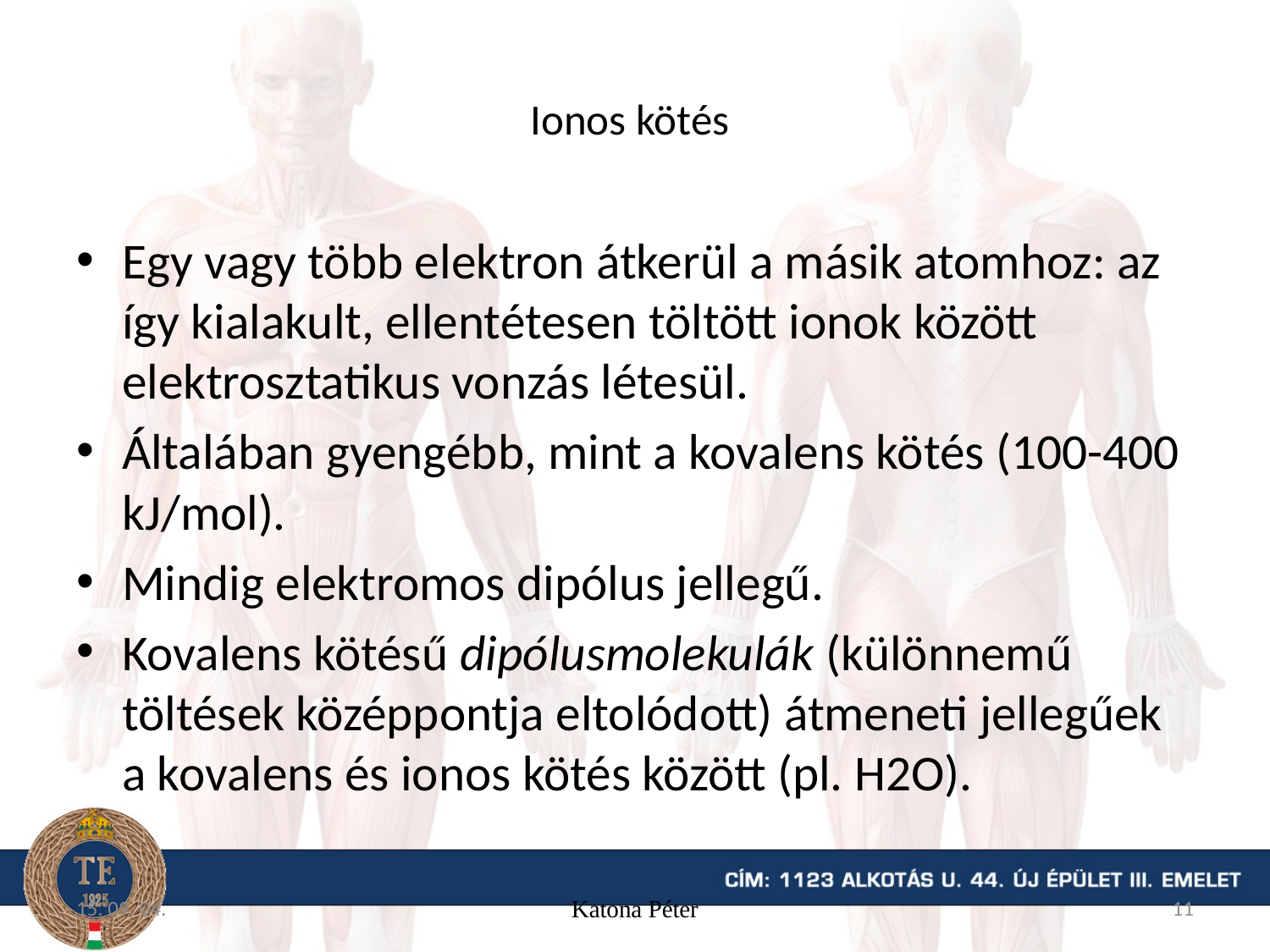

# Ionos kötés
Egy vagy több elektron átkerül a másik atomhoz: az így kialakult, ellentétesen töltött ionok között elektrosztatikus vonzás létesül.
Általában gyengébb, mint a kovalens kötés (100-400 kJ/mol).
Mindig elektromos dipólus jellegű.
Kovalens kötésű dipólusmolekulák (különnemű töltések középpontja eltolódott) átmeneti jellegűek a kovalens és ionos kötés között (pl. H2O).
15. 09. 04.
Katona Péter
11